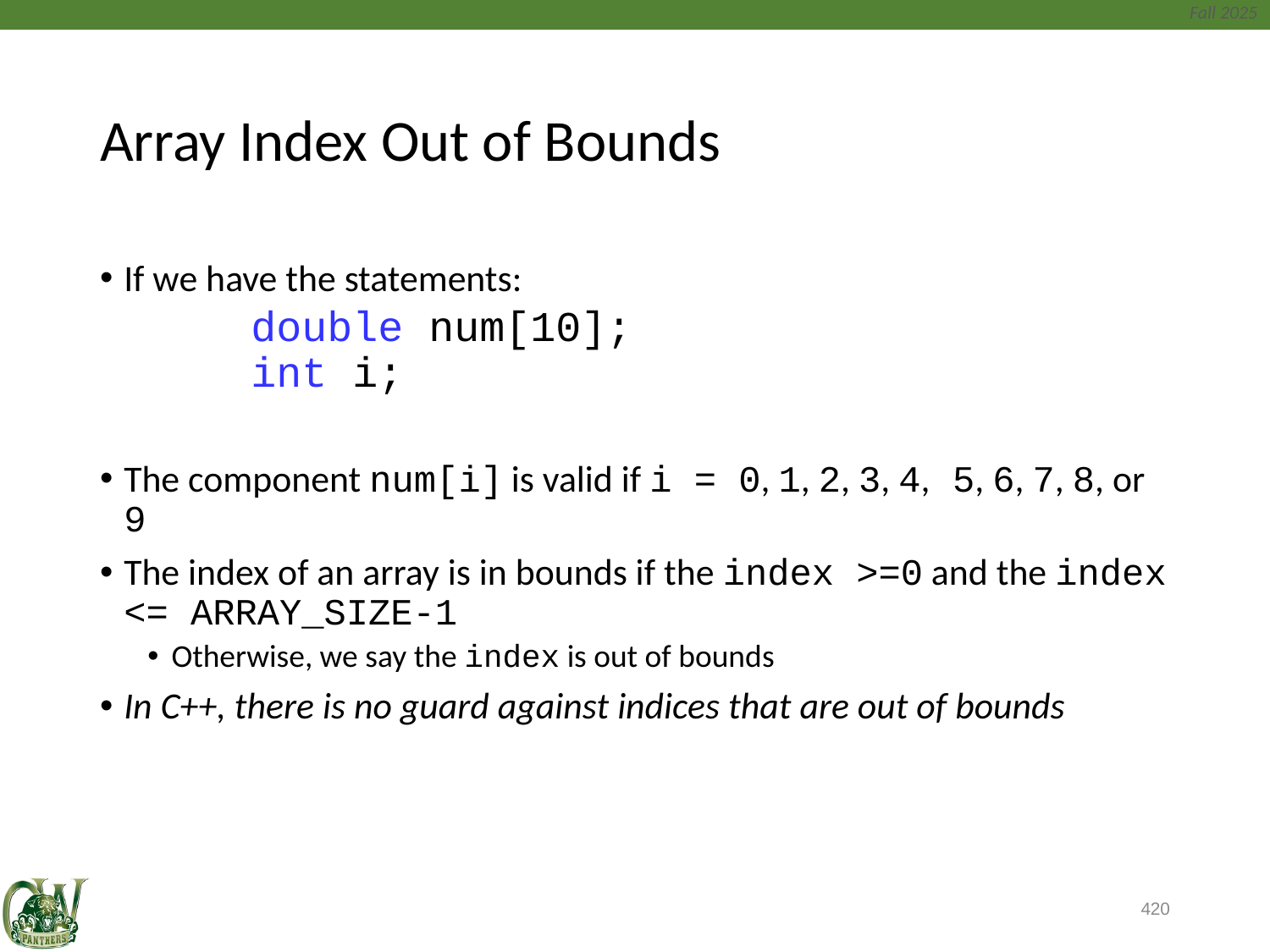

# Array Index Out of Bounds
If we have the statements:

		double num[10];
		int i;

The component num[i] is valid if i = 0, 1, 2, 3, 4, 5, 6, 7, 8, or 9
The index of an array is in bounds if the index >=0 and the index <= ARRAY_SIZE-1
Otherwise, we say the index is out of bounds
In C++, there is no guard against indices that are out of bounds
420